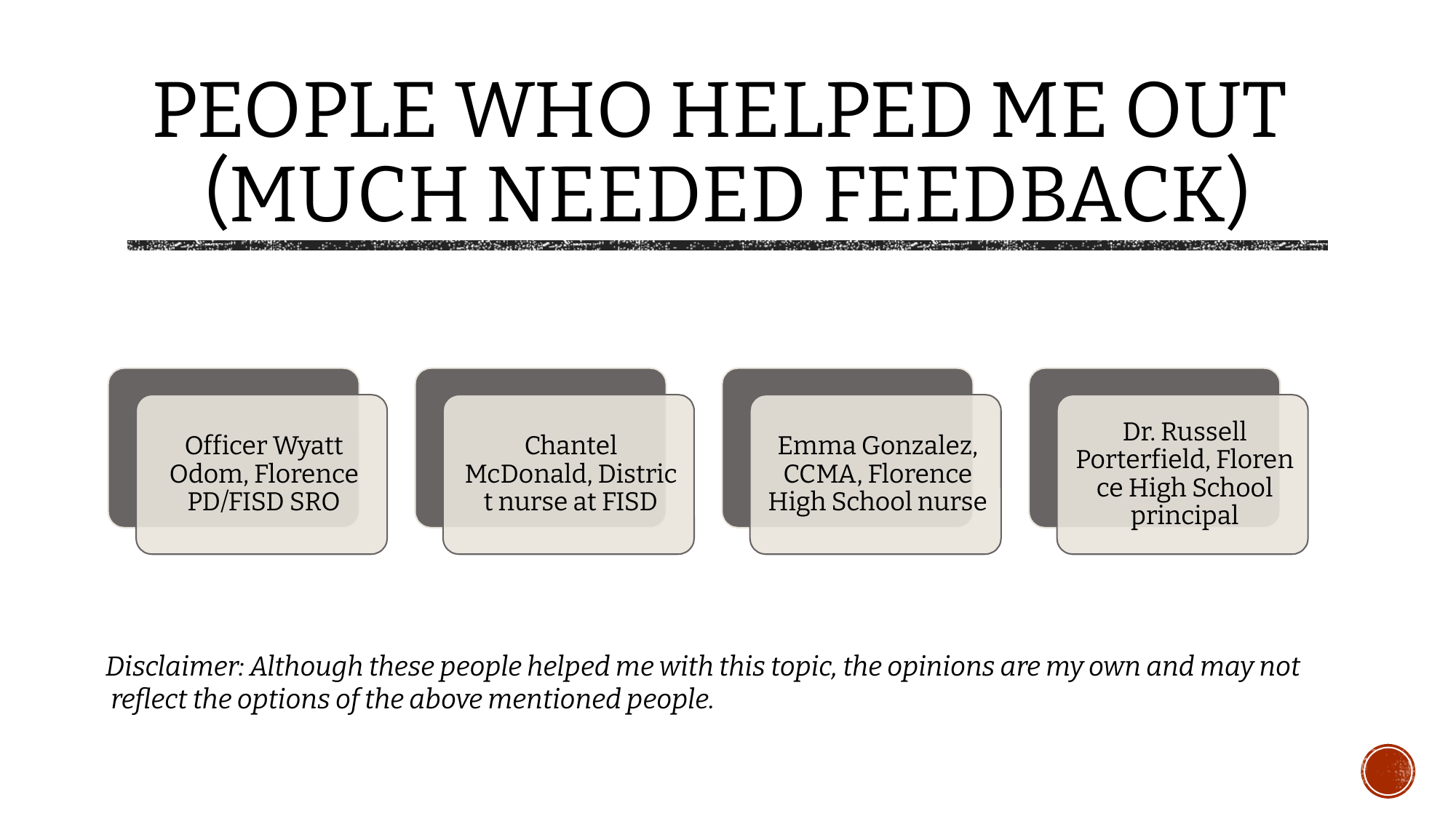

# People who helped me out (much needed feedback)

Officer Wyatt Odom, Florence PD/FISD SRO
Chantel McDonald, District nurse at FISD
Emma Gonzalez, CCMA, Florence High School nurse
Dr. Russell Porterfield, Florence High School principal
Disclaimer: Although these people helped me with this topic, the opinions are my own and may not
 reflect the options of the above mentioned people.